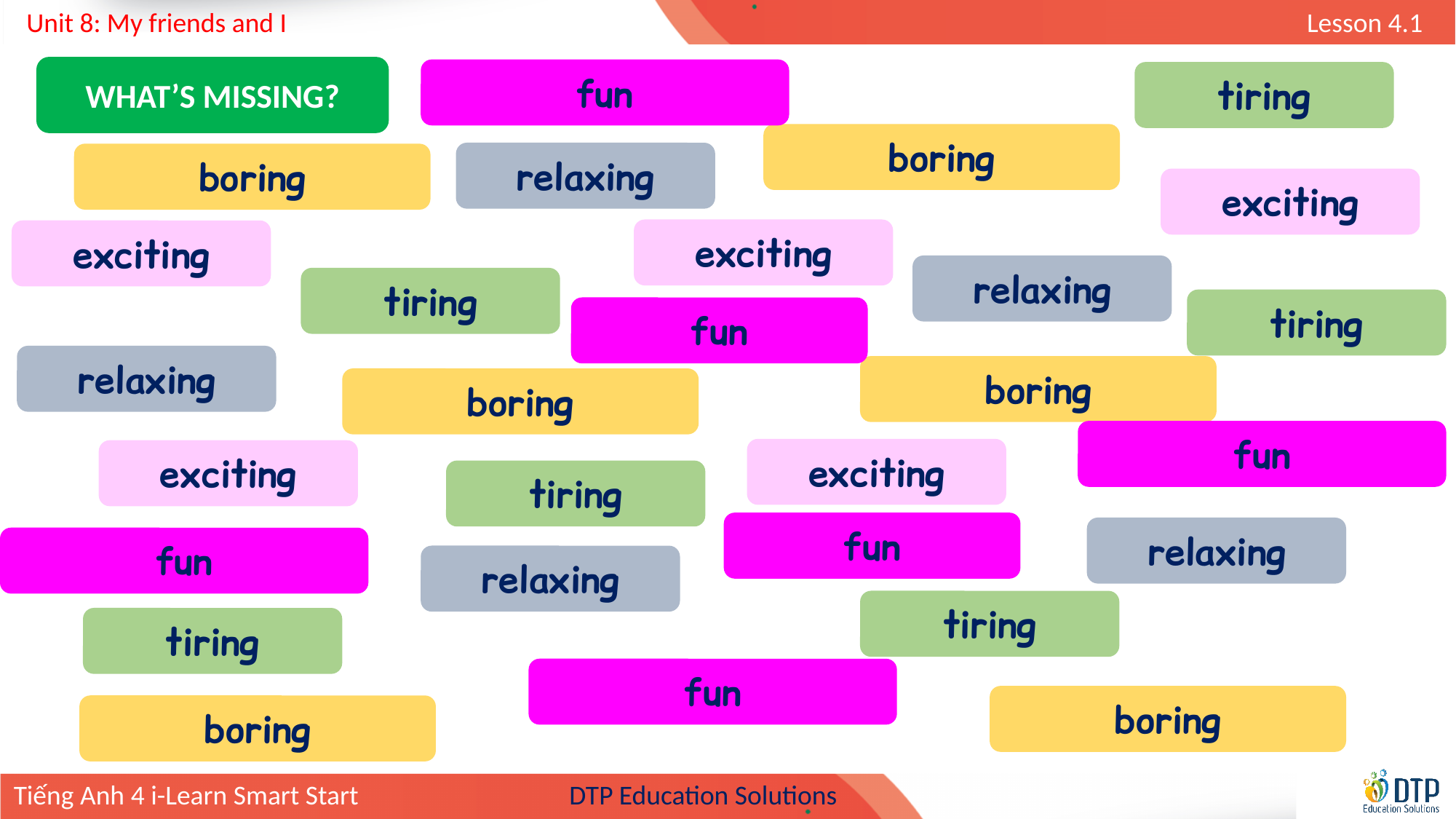

WHAT’S MISSING?
fun
tiring
boring
relaxing
boring
exciting
exciting
exciting
relaxing
tiring
tiring
fun
relaxing
boring
boring
fun
exciting
exciting
tiring
fun
relaxing
fun
relaxing
tiring
tiring
fun
boring
boring